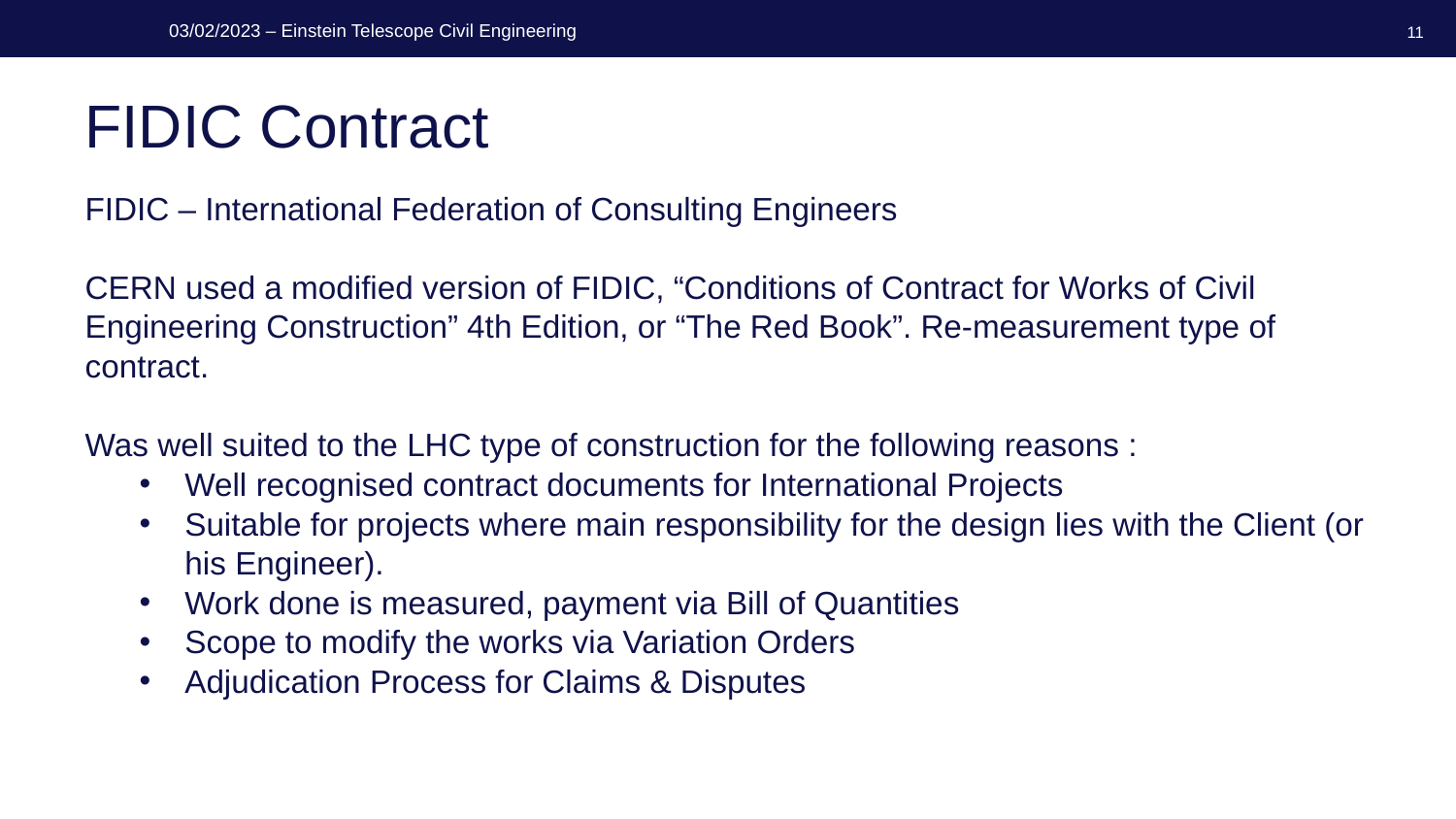

11
# FIDIC Contract
FIDIC – International Federation of Consulting Engineers

CERN used a modified version of FIDIC, “Conditions of Contract for Works of Civil Engineering Construction” 4th Edition, or “The Red Book”. Re-measurement type of contract.

Was well suited to the LHC type of construction for the following reasons :
Well recognised contract documents for International Projects
Suitable for projects where main responsibility for the design lies with the Client (or his Engineer).
Work done is measured, payment via Bill of Quantities
Scope to modify the works via Variation Orders
Adjudication Process for Claims & Disputes